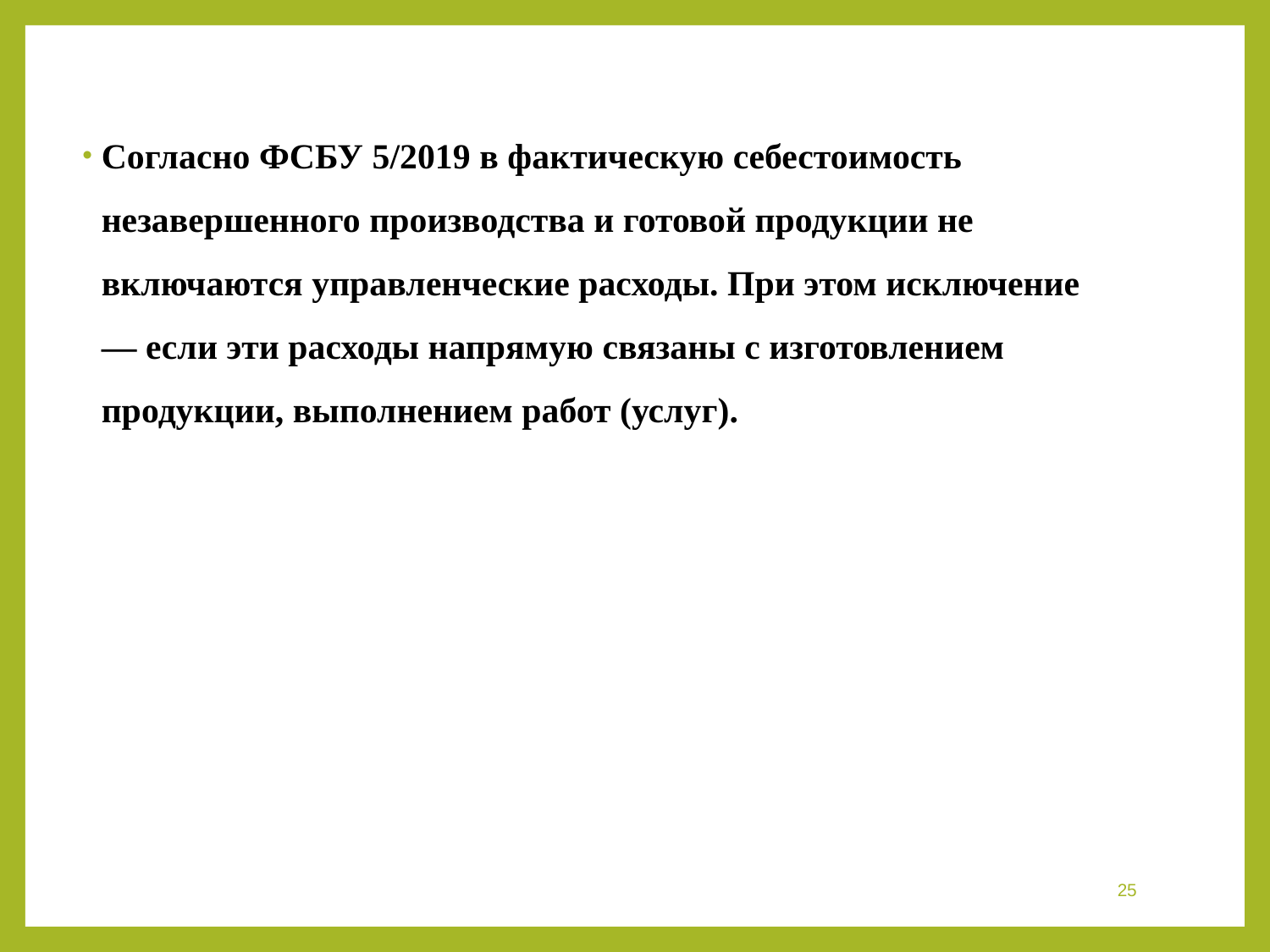

Согласно ФСБУ 5/2019 в фактическую себестоимость незавершенного производства и готовой продукции не включаются управленческие расходы. При этом исключение — если эти расходы напрямую связаны с изготовлением продукции, выполнением работ (услуг).
25